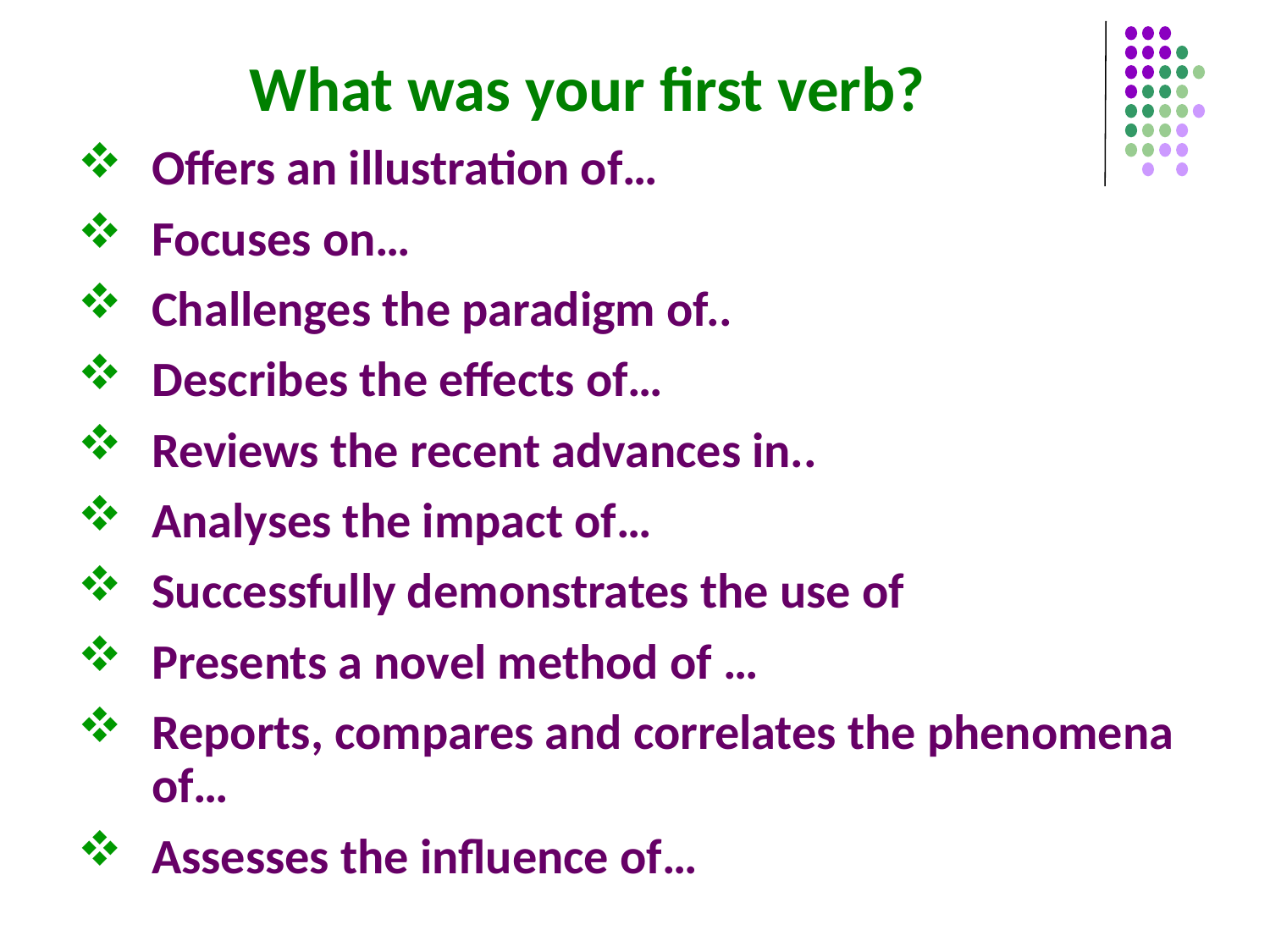

# What was your first verb?
Offers an illustration of…
Focuses on…
Challenges the paradigm of..
Describes the effects of…
Reviews the recent advances in..
Analyses the impact of…
Successfully demonstrates the use of
Presents a novel method of …
Reports, compares and correlates the phenomena of…
Assesses the influence of…